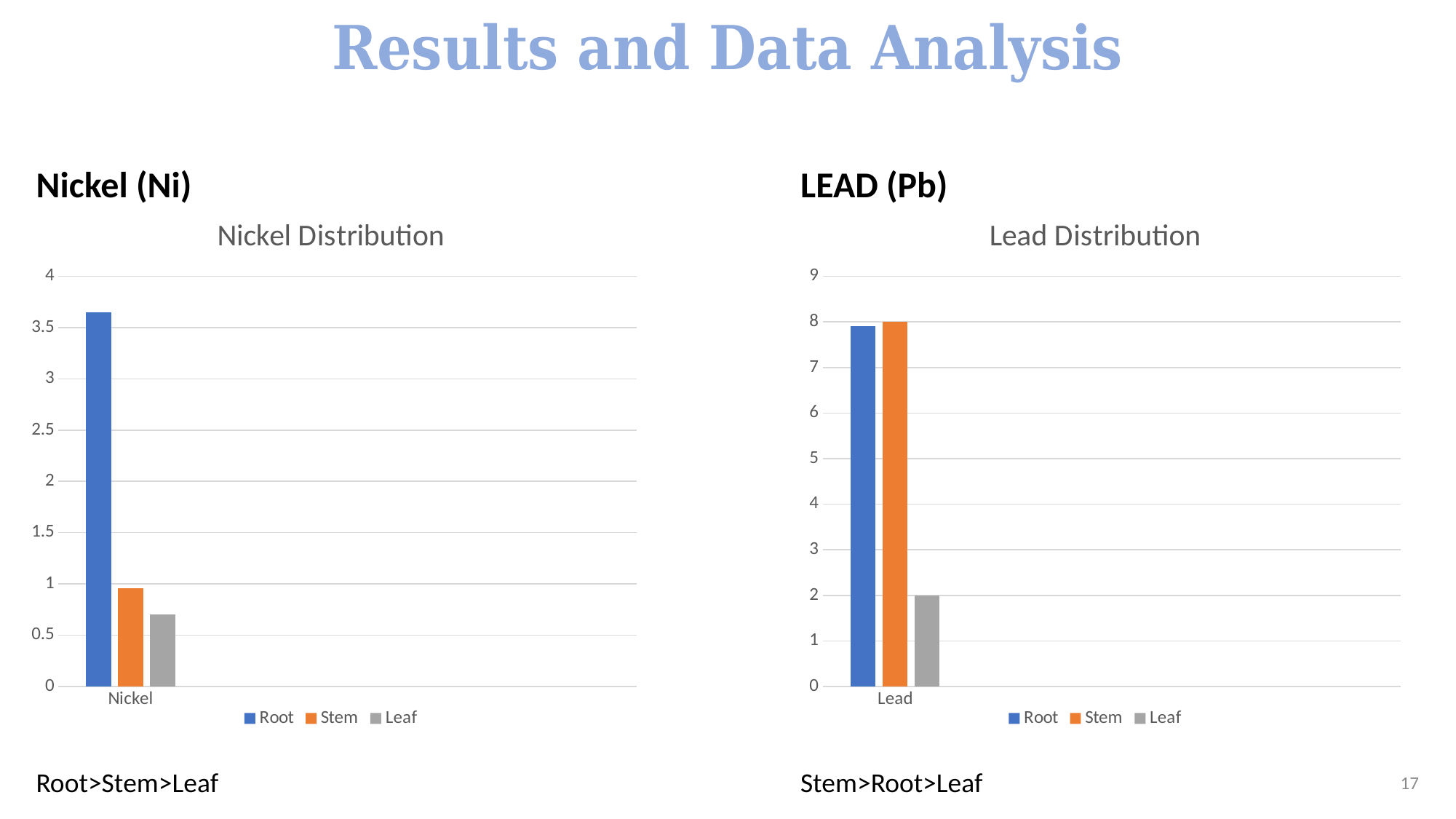

# Results and Data Analysis
Nickel (Ni)
LEAD (Pb)

### Chart: Nickel Distribution

| Category | Root | Stem | Leaf |
|---|---|---|---|
| Nickel | 3.65 | 0.96 | 0.7 |

### Chart: Lead Distribution

| Category | Root | Stem | Leaf |
|---|---|---|---|
| Lead | 7.9 | 8.0 | 2.0 |
Root>Stem>Leaf
Stem>Root>Leaf
17